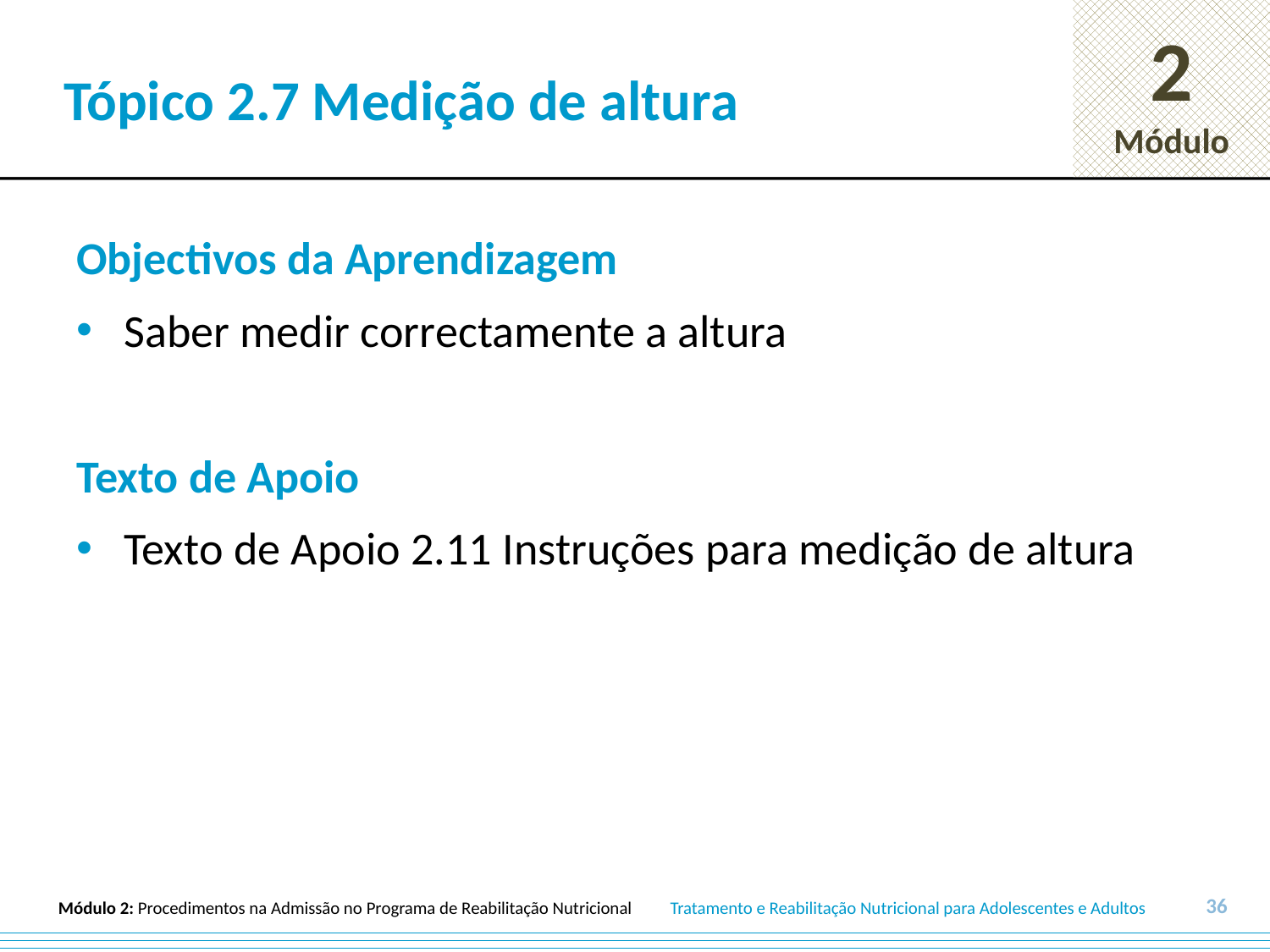

# Tópico 2.7 Medição de altura
Objectivos da Aprendizagem
Saber medir correctamente a altura

Texto de Apoio
Texto de Apoio 2.11 Instruções para medição de altura
36